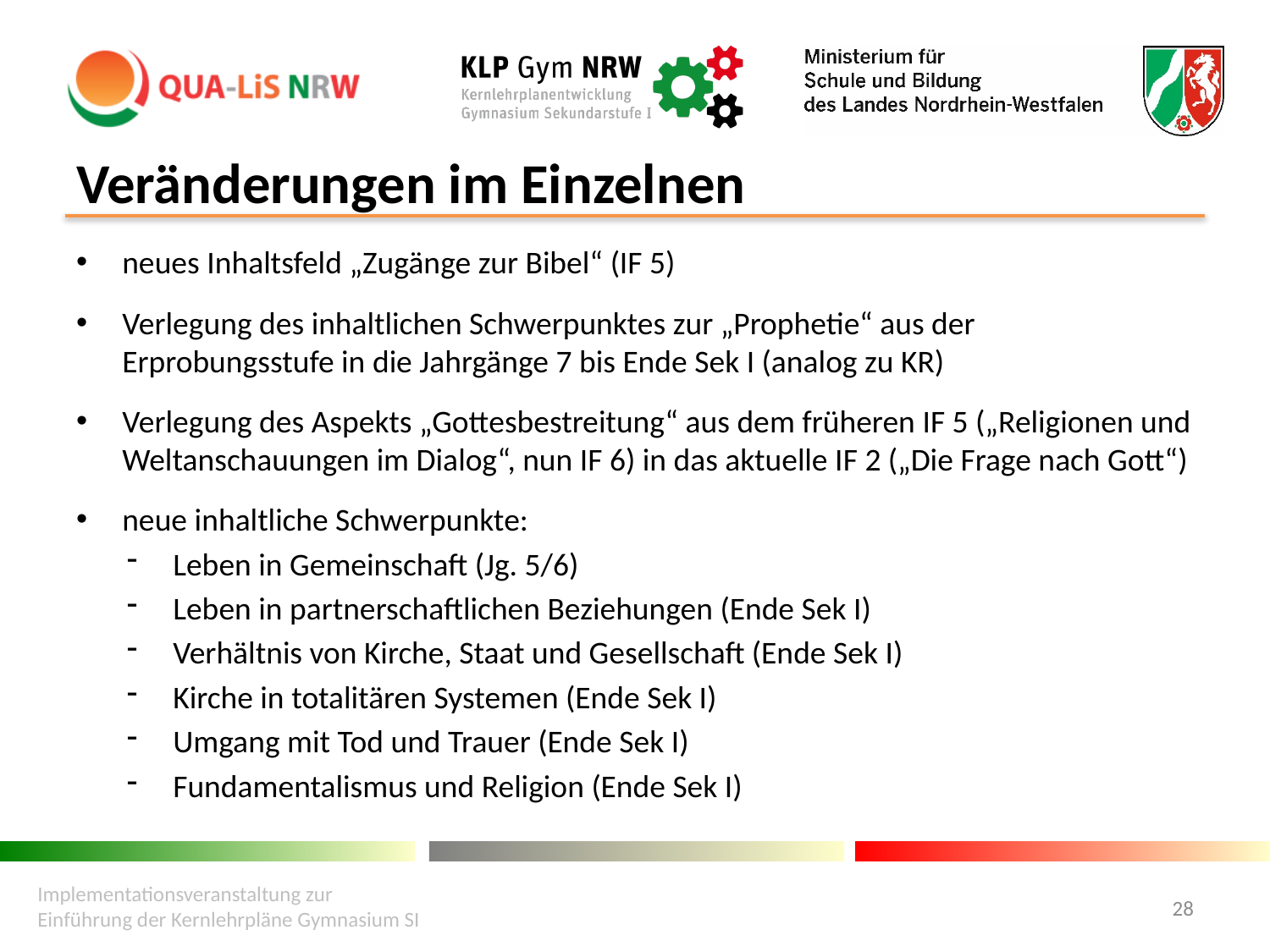

# Veränderungen im Einzelnen
neues Inhaltsfeld „Zugänge zur Bibel“ (IF 5)
Verlegung des inhaltlichen Schwerpunktes zur „Prophetie“ aus der Erprobungsstufe in die Jahrgänge 7 bis Ende Sek I (analog zu KR)
Verlegung des Aspekts „Gottesbestreitung“ aus dem früheren IF 5 („Religionen und Weltanschauungen im Dialog“, nun IF 6) in das aktuelle IF 2 („Die Frage nach Gott“)
neue inhaltliche Schwerpunkte:
Leben in Gemeinschaft (Jg. 5/6)
Leben in partnerschaftlichen Beziehungen (Ende Sek I)
Verhältnis von Kirche, Staat und Gesellschaft (Ende Sek I)
Kirche in totalitären Systemen (Ende Sek I)
Umgang mit Tod und Trauer (Ende Sek I)
Fundamentalismus und Religion (Ende Sek I)

Implementationsveranstaltung zur Einführung der Kernlehrpläne Gymnasium SI
28